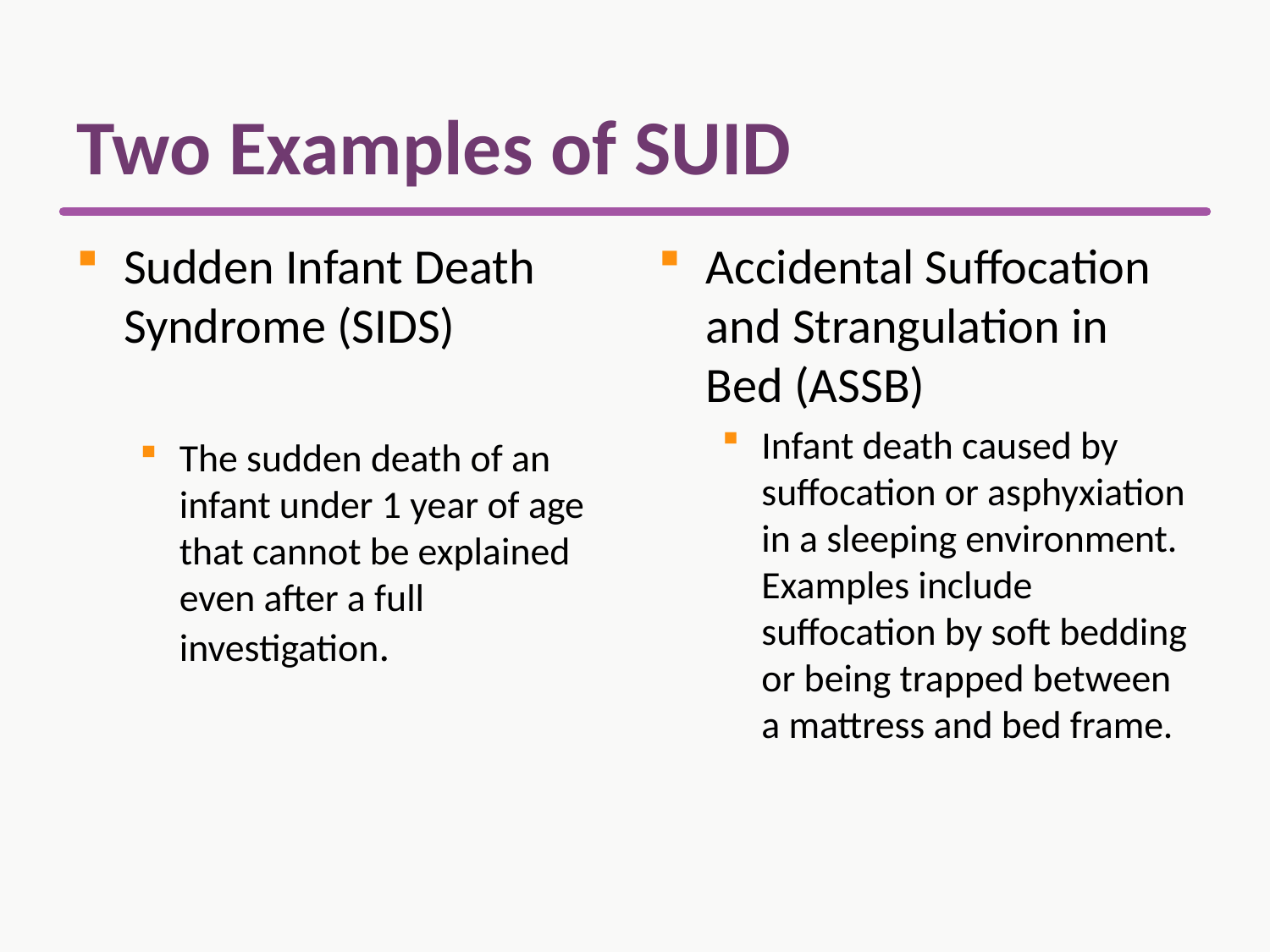

# Two Examples of SUID
Sudden Infant Death Syndrome (SIDS)

The sudden death of an infant under 1 year of age that cannot be explained even after a full investigation.
Accidental Suffocation and Strangulation in Bed (ASSB)
Infant death caused by suffocation or asphyxiation in a sleeping environment. Examples include suffocation by soft bedding or being trapped between a mattress and bed frame.